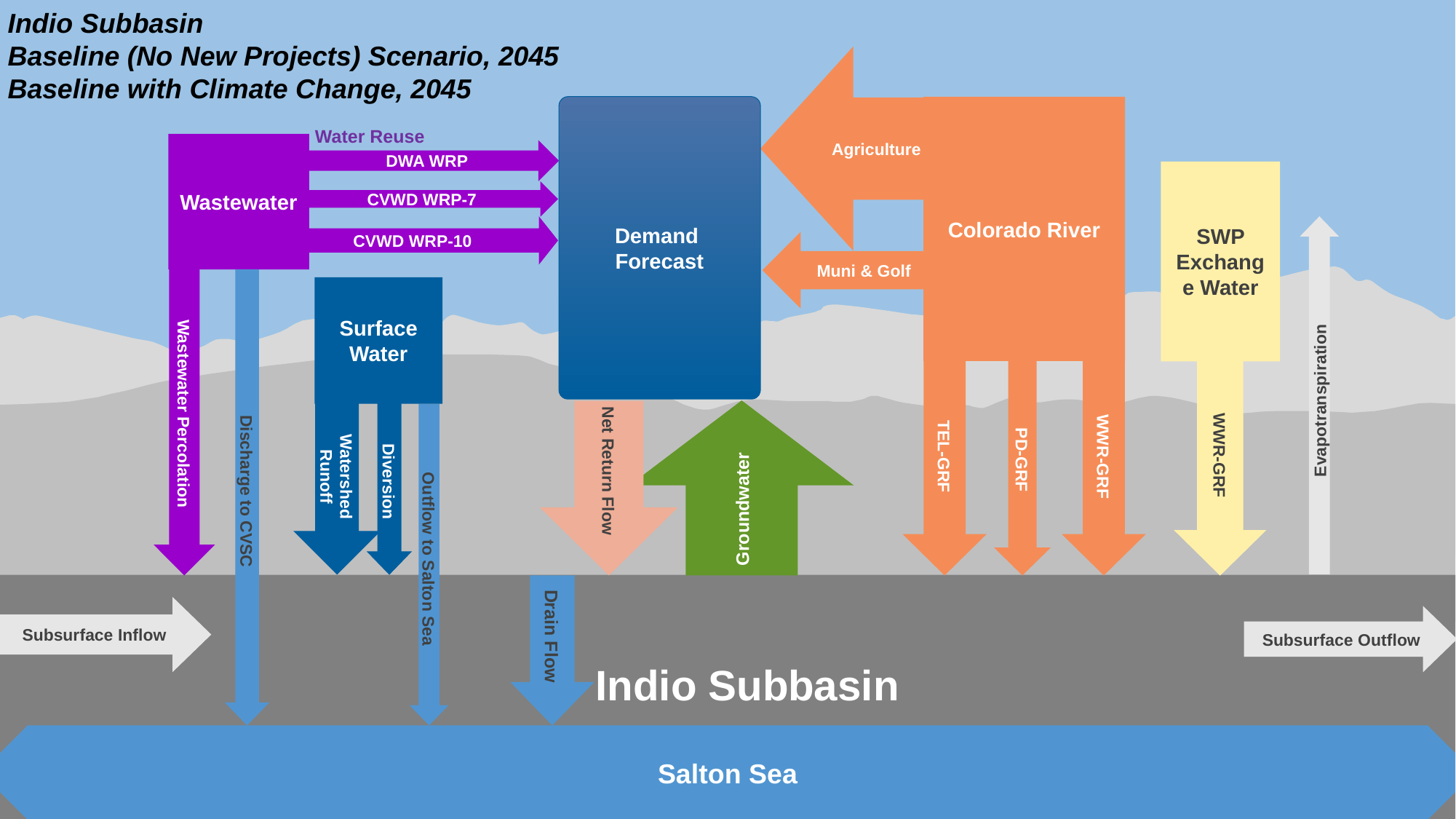

Indio Subbasin
Baseline (No New Projects) Scenario, 2045
Baseline with Climate Change, 2045
Agriculture

Demand
Forecast
Colorado River
Water Reuse
Wastewater
DWA WRP
SWP Exchange Water
CVWD WRP-7
CVWD WRP-10
Muni & Golf
Wastewater Percolation
Surface Water
TEL-GRF
PD-GRF
WWR-GRF
WWR-GRF
Evapotranspiration
Groundwater
Watershed Runoff
Net Return Flow
Diversion
Discharge to CVSC
Outflow to Salton Sea
Subsurface Inflow
Subsurface Outflow
Drain Flow
Indio Subbasin
Salton Sea